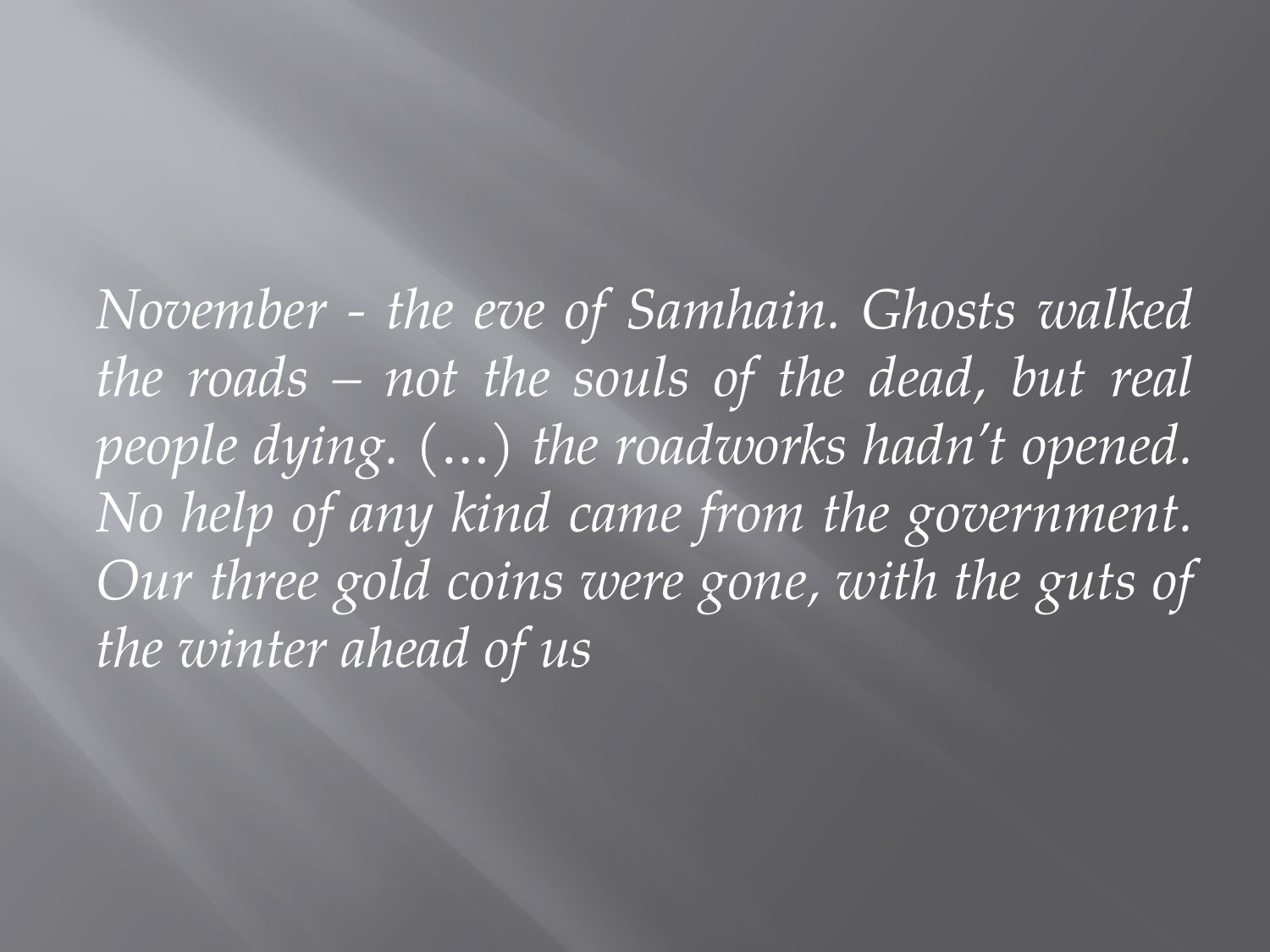

November - the eve of Samhain. Ghosts walked the roads – not the souls of the dead, but real people dying. (…) the roadworks hadn’t opened. No help of any kind came from the government. Our three gold coins were gone, with the guts of the winter ahead of us